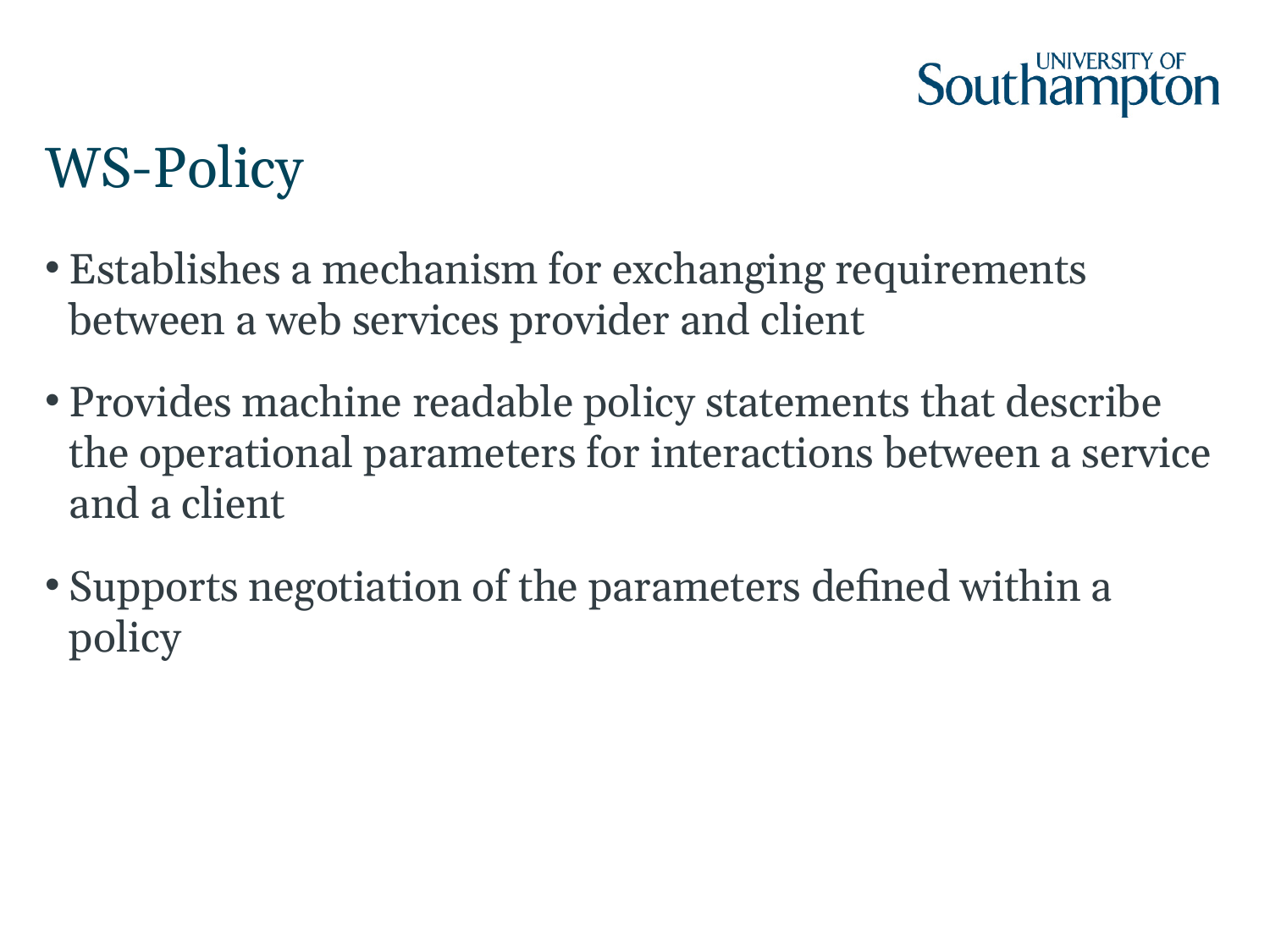

# WS-Policy
Establishes a mechanism for exchanging requirements between a web services provider and client
Provides machine readable policy statements that describe the operational parameters for interactions between a service and a client
Supports negotiation of the parameters defined within a policy